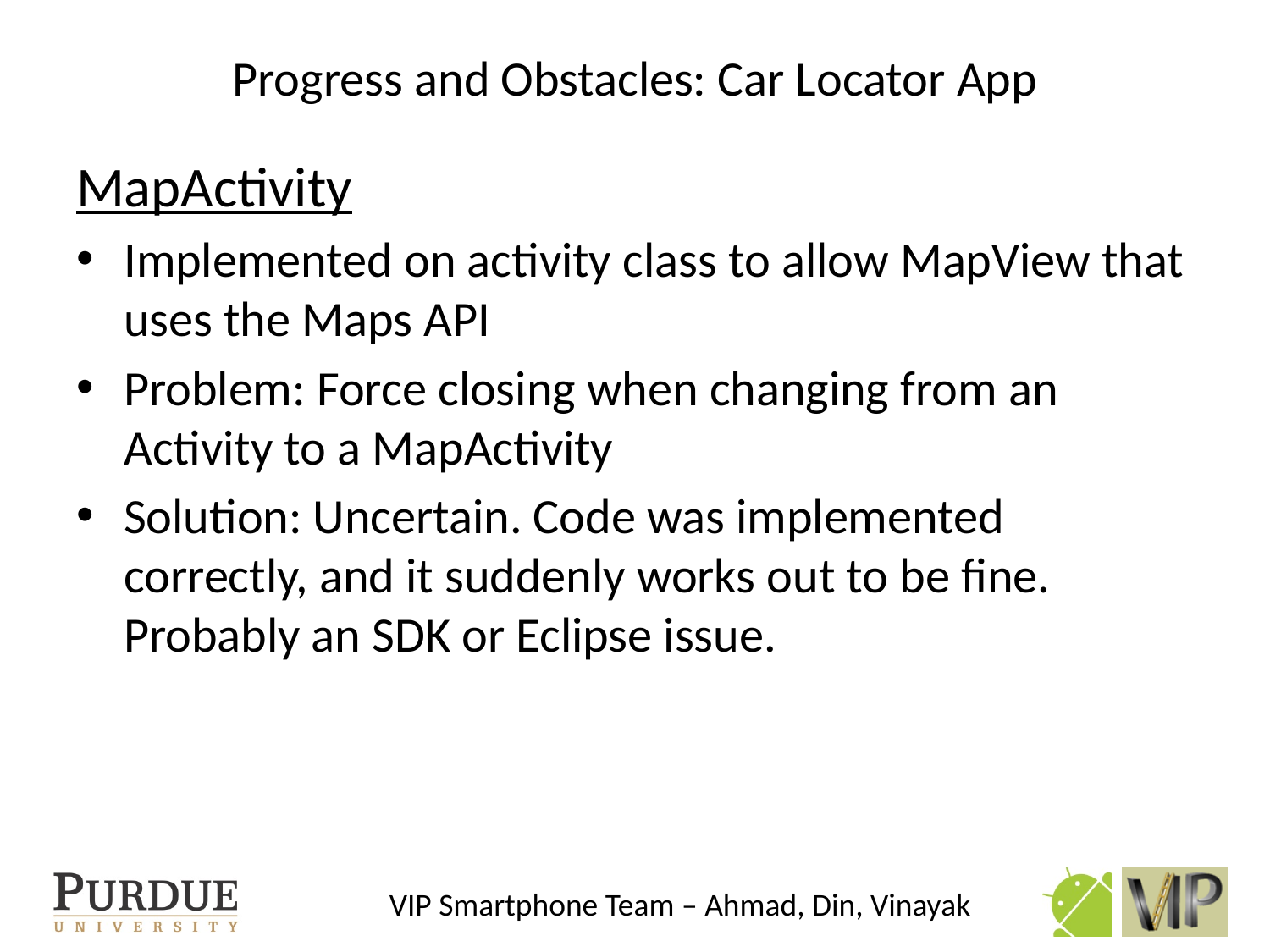

# Progress and Obstacles: Car Locator App
MapActivity
Implemented on activity class to allow MapView that uses the Maps API
Problem: Force closing when changing from an Activity to a MapActivity
Solution: Uncertain. Code was implemented correctly, and it suddenly works out to be fine. Probably an SDK or Eclipse issue.